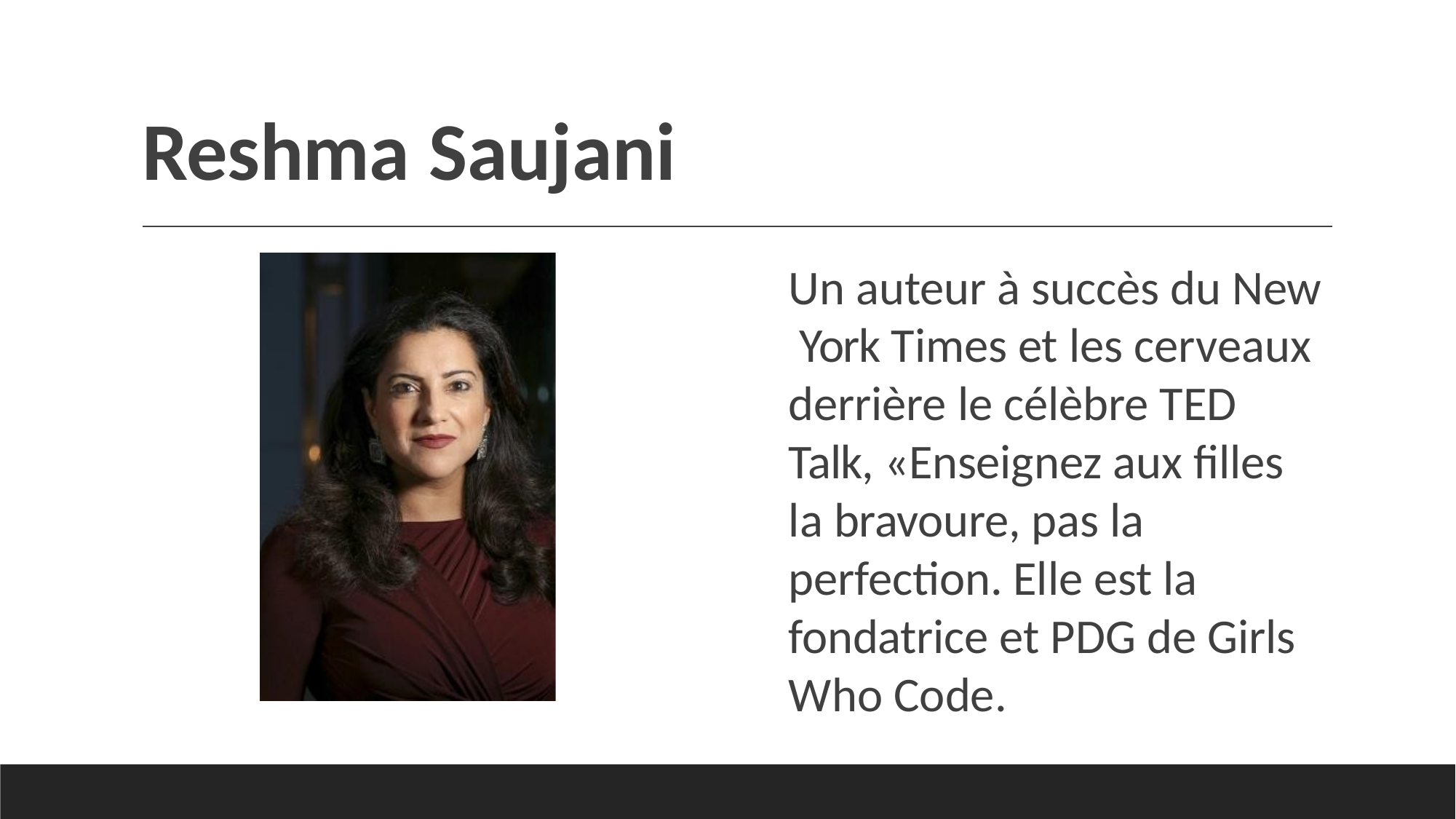

# Reshma Saujani

Un auteur à succès du New  York Times et les cerveaux  derrière le célèbre TED  Talk, «Enseignez aux filles  la bravoure, pas la  perfection. Elle est la  fondatrice et PDG de Girls  Who Code.